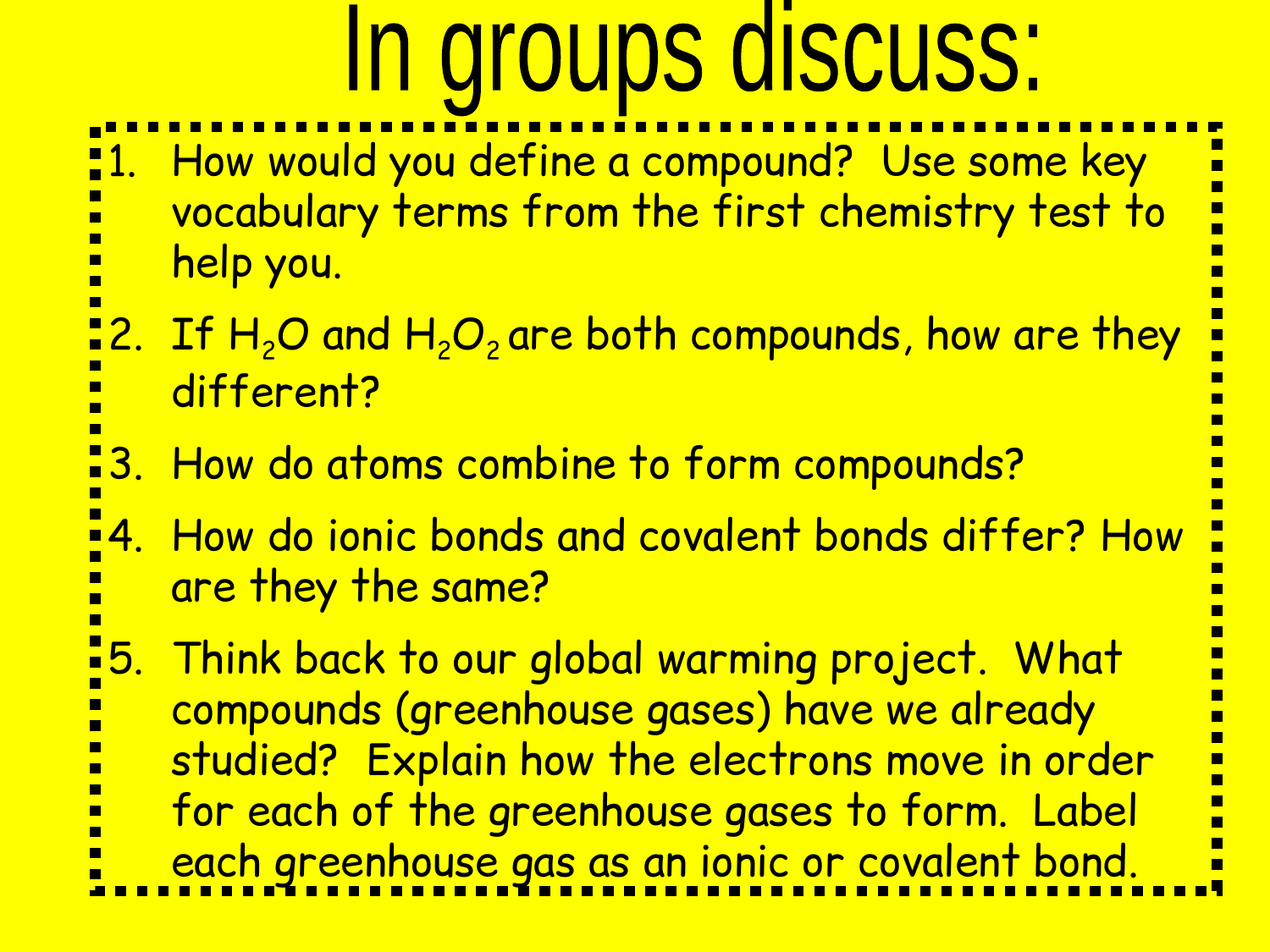

In groups discuss:
How would you define a compound?  Use some key vocabulary terms from the first chemistry test to help you.
If H2O and H2O2 are both compounds, how are they different?
How do atoms combine to form compounds?
How do ionic bonds and covalent bonds differ? How are they the same?
Think back to our global warming project.  What compounds (greenhouse gases) have we already studied?  Explain how the electrons move in order for each of the greenhouse gases to form.  Label each greenhouse gas as an ionic or covalent bond.